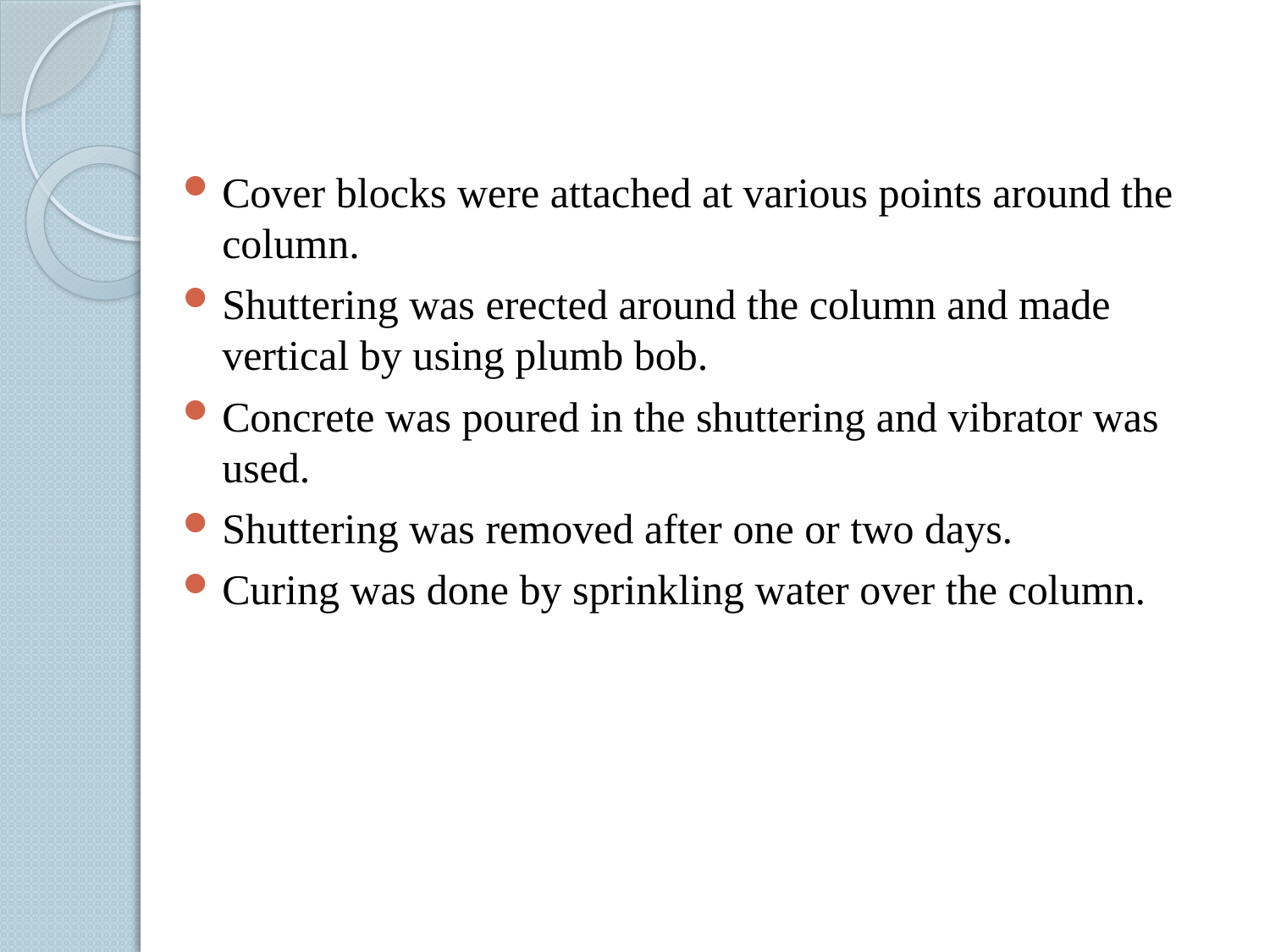

Cover blocks were attached at various points around the column.
Shuttering was erected around the column and made vertical by using plumb bob.
Concrete was poured in the shuttering and vibrator was used.
Shuttering was removed after one or two days.
Curing was done by sprinkling water over the column.